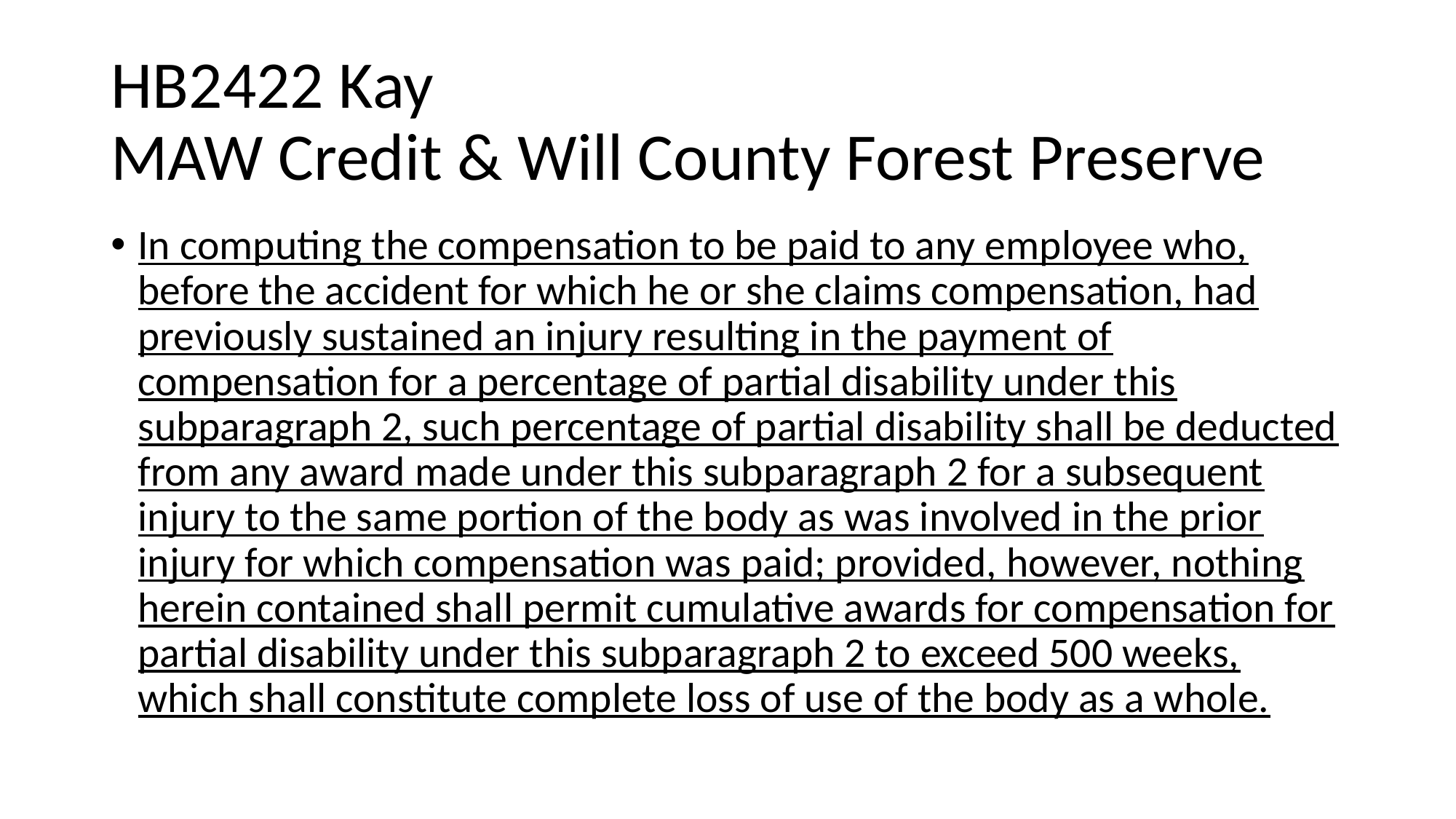

# HB2422 Kay MAW Credit & Will County Forest Preserve
In computing the compensation to be paid to any employee who, before the accident for which he or she claims compensation, had previously sustained an injury resulting in the payment of compensation for a percentage of partial disability under this subparagraph 2, such percentage of partial disability shall be deducted from any award made under this subparagraph 2 for a subsequent injury to the same portion of the body as was involved in the prior injury for which compensation was paid; provided, however, nothing herein contained shall permit cumulative awards for compensation for partial disability under this subparagraph 2 to exceed 500 weeks, which shall constitute complete loss of use of the body as a whole.